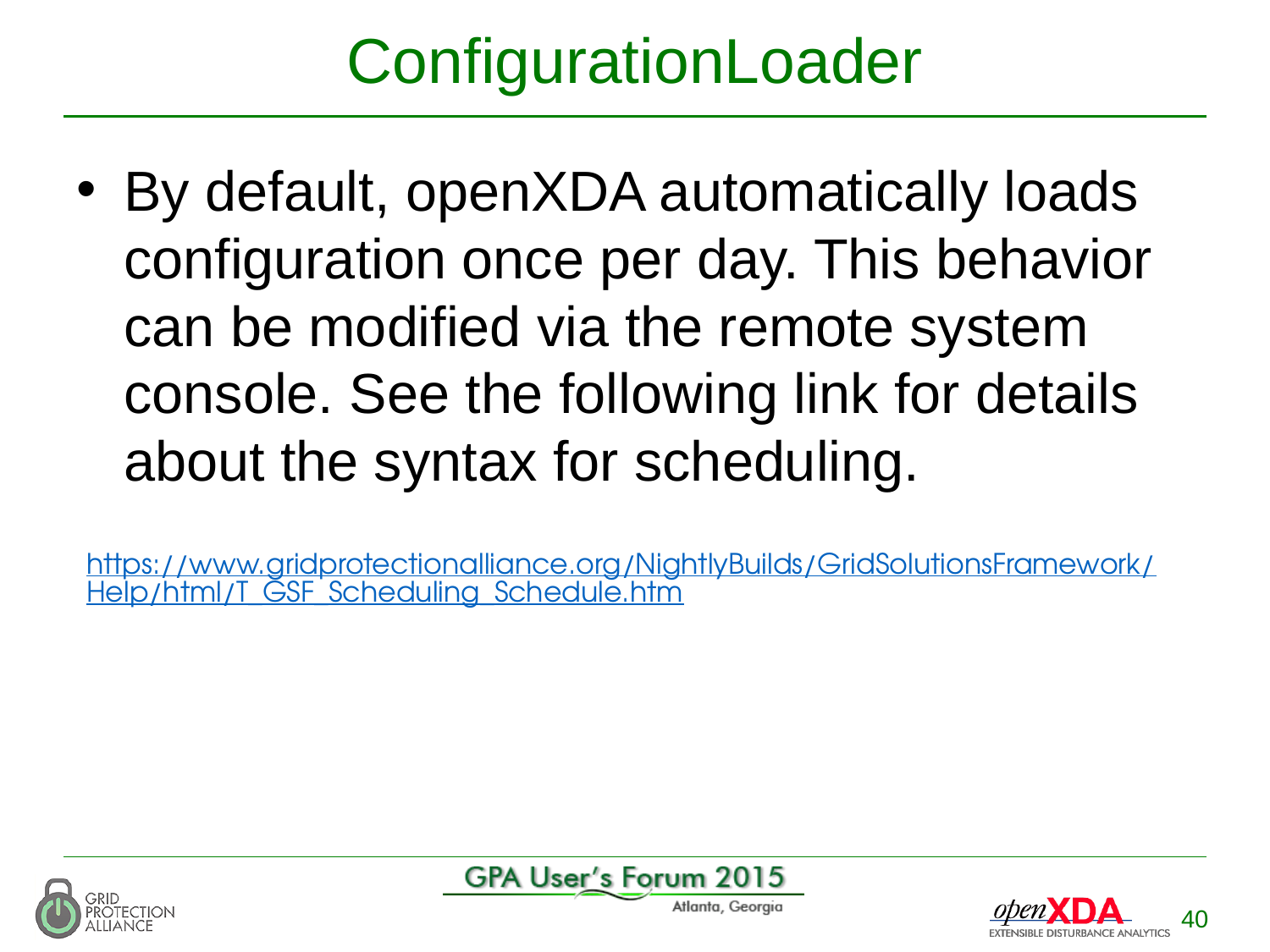

# ConfigurationLoader
By default, openXDA automatically loads configuration once per day. This behavior can be modified via the remote system console. See the following link for details about the syntax for scheduling.
https://www.gridprotectionalliance.org/NightlyBuilds/GridSolutionsFramework/Help/html/T_GSF_Scheduling_Schedule.htm